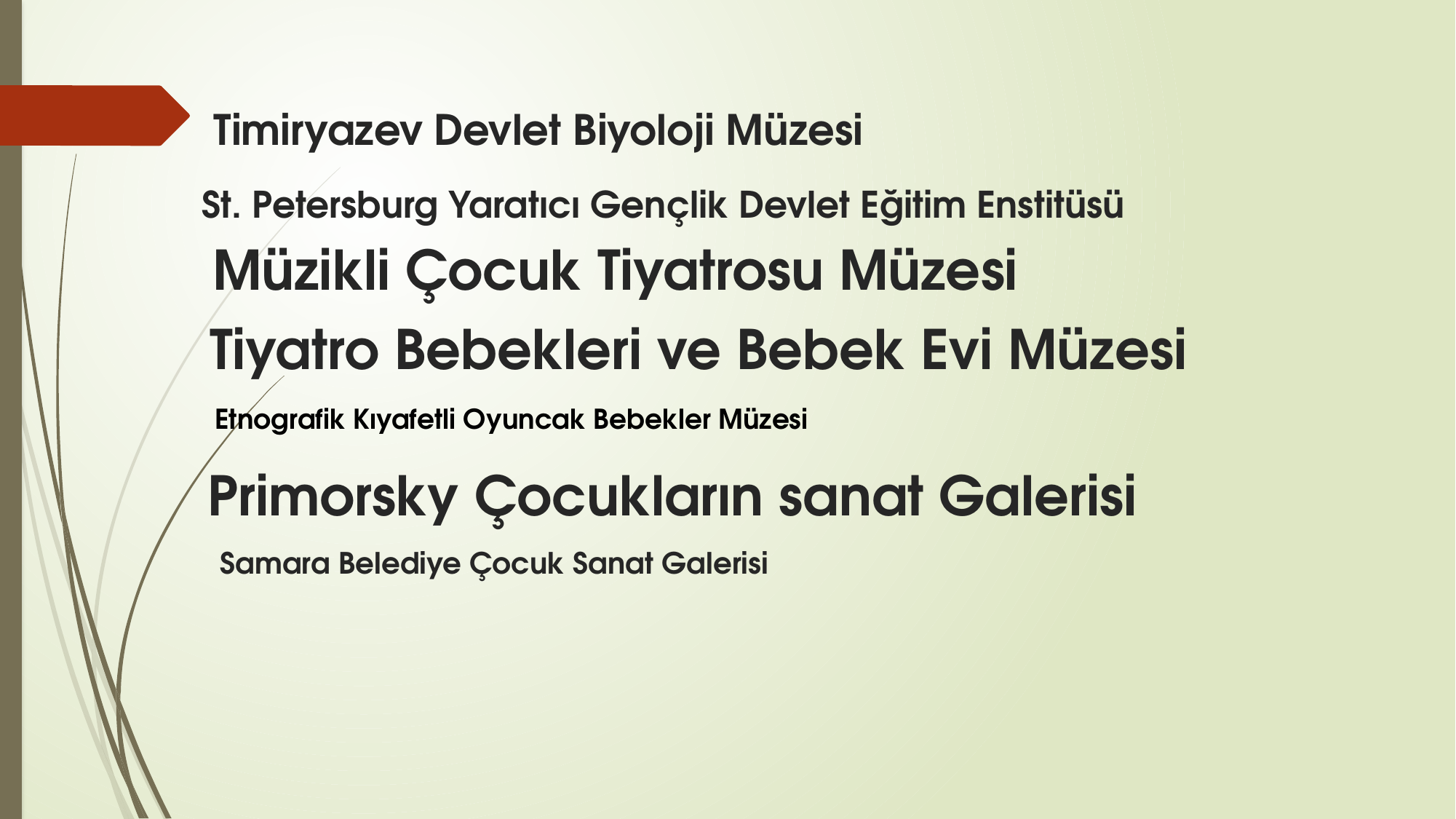

# Timiryazev Devlet Biyoloji Müzesi
St. Petersburg Yaratıcı Gençlik Devlet Eğitim Enstitüsü
Müzikli Çocuk Tiyatrosu Müzesi
Tiyatro Bebekleri ve Bebek Evi Müzesi
Etnografik Kıyafetli Oyuncak Bebekler Müzesi
Primorsky Çocukların sanat Galerisi
Samara Belediye Çocuk Sanat Galerisi